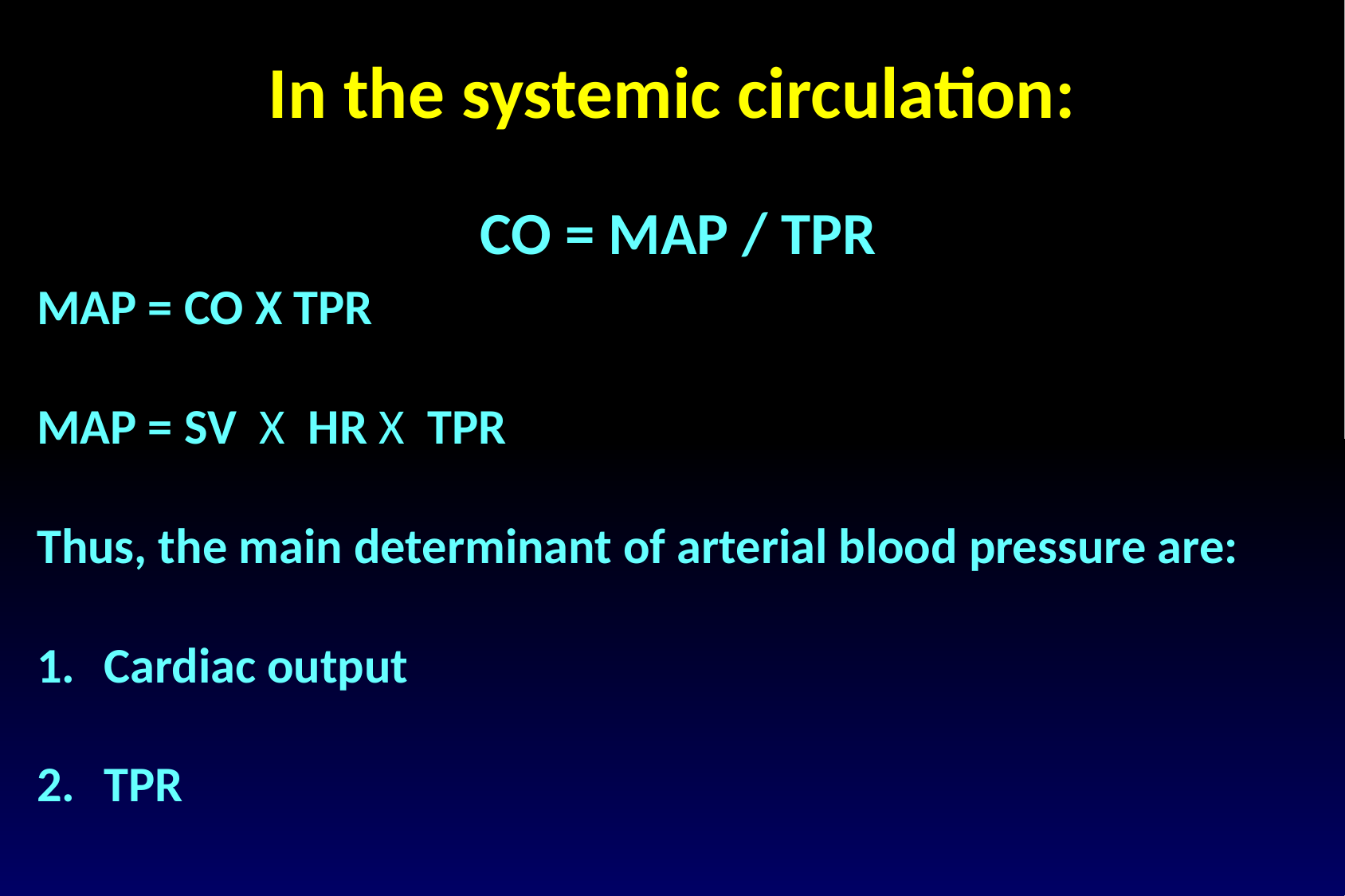

In the systemic circulation:
CO = MAP / TPR
MAP = CO X TPR

MAP = SV  X  HR X  TPR

Thus, the main determinant of arterial blood pressure are:

Cardiac output

TPR